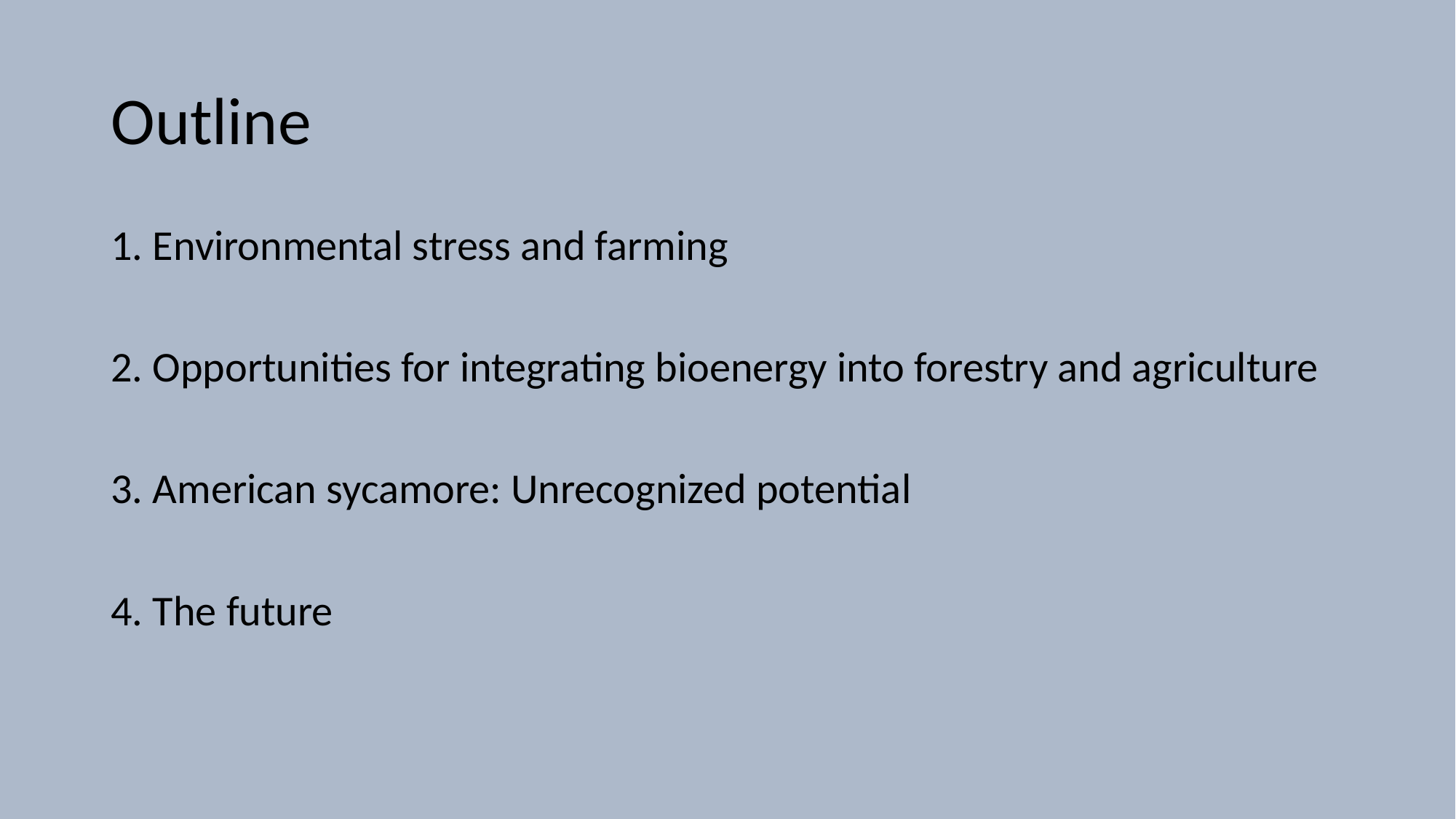

# Outline
1. Environmental stress and farming

2. Opportunities for integrating bioenergy into forestry and agriculture

3. American sycamore: Unrecognized potential

4. The future